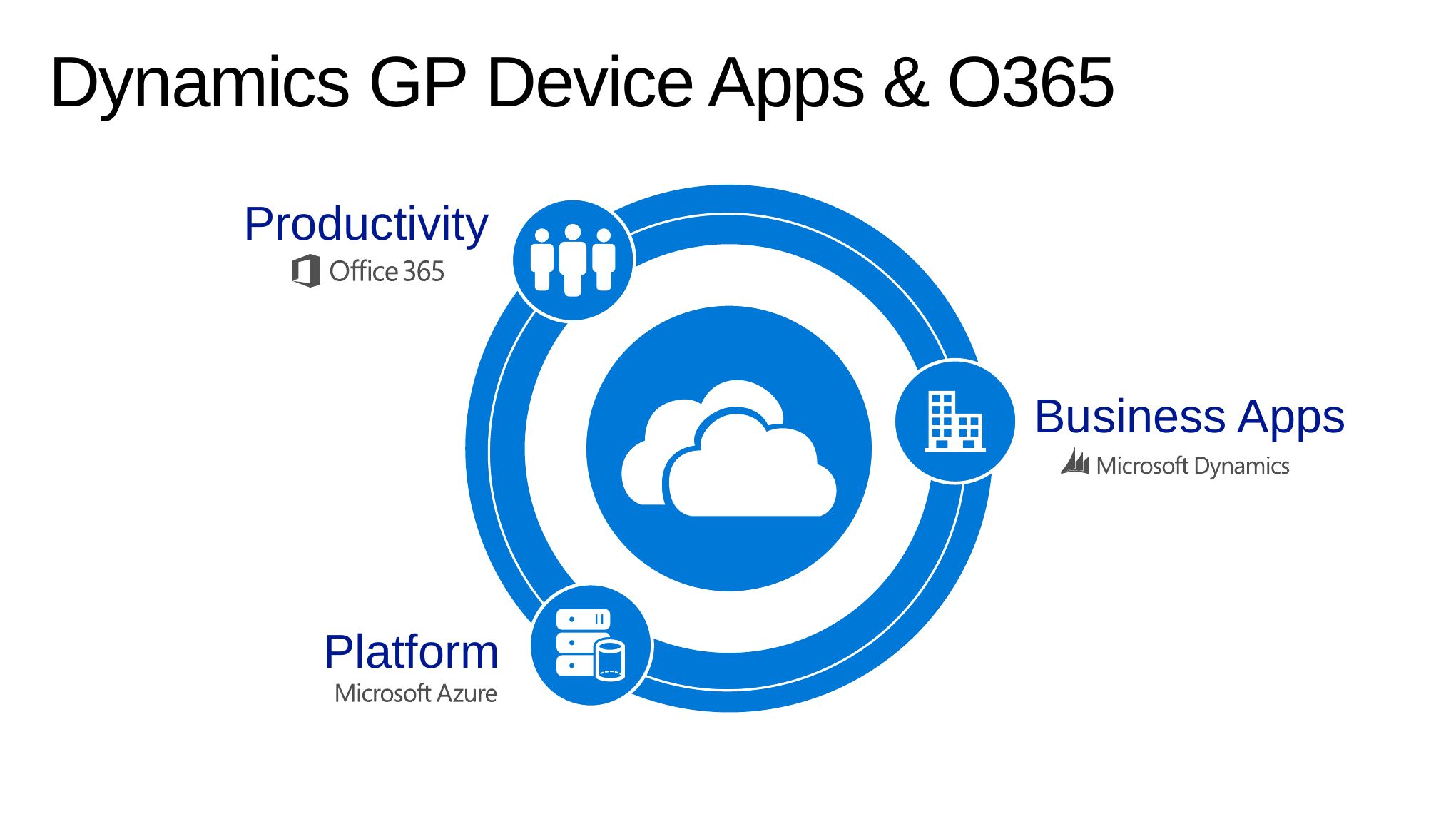

# Dynamics GP Device Apps & O365
Productivity

Business Apps

Platform